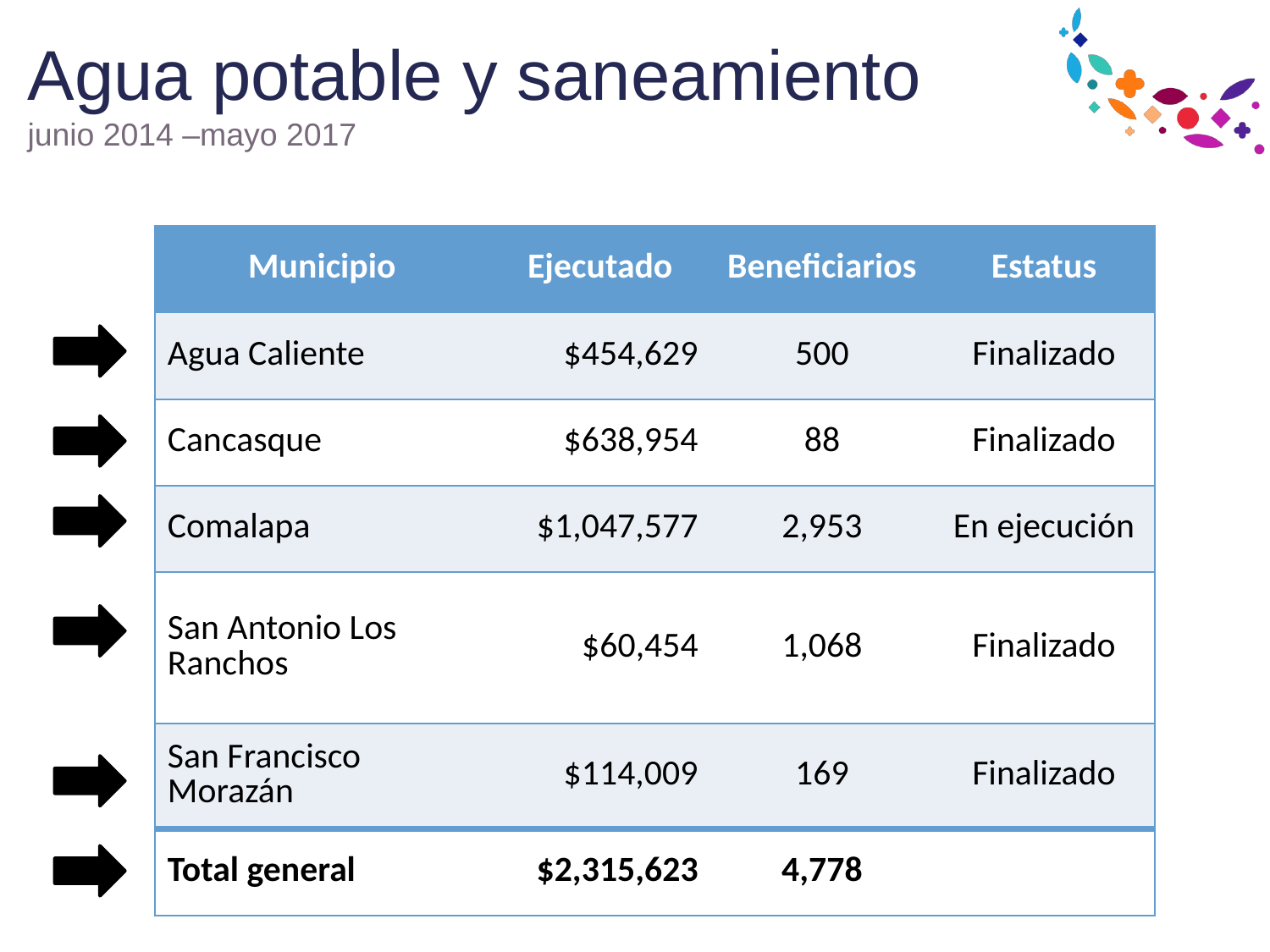

# Agua potable y saneamiento junio 2014 –mayo 2017

| Municipio | Ejecutado | Beneficiarios | Estatus |
| --- | --- | --- | --- |
| Agua Caliente | $454,629 | 500 | Finalizado |
| Cancasque | $638,954 | 88 | Finalizado |
| Comalapa | $1,047,577 | 2,953 | En ejecución |
| San Antonio Los Ranchos | $60,454 | 1,068 | Finalizado |
| San Francisco Morazán | $114,009 | 169 | Finalizado |
| Total general | $2,315,623 | 4,778 |  |